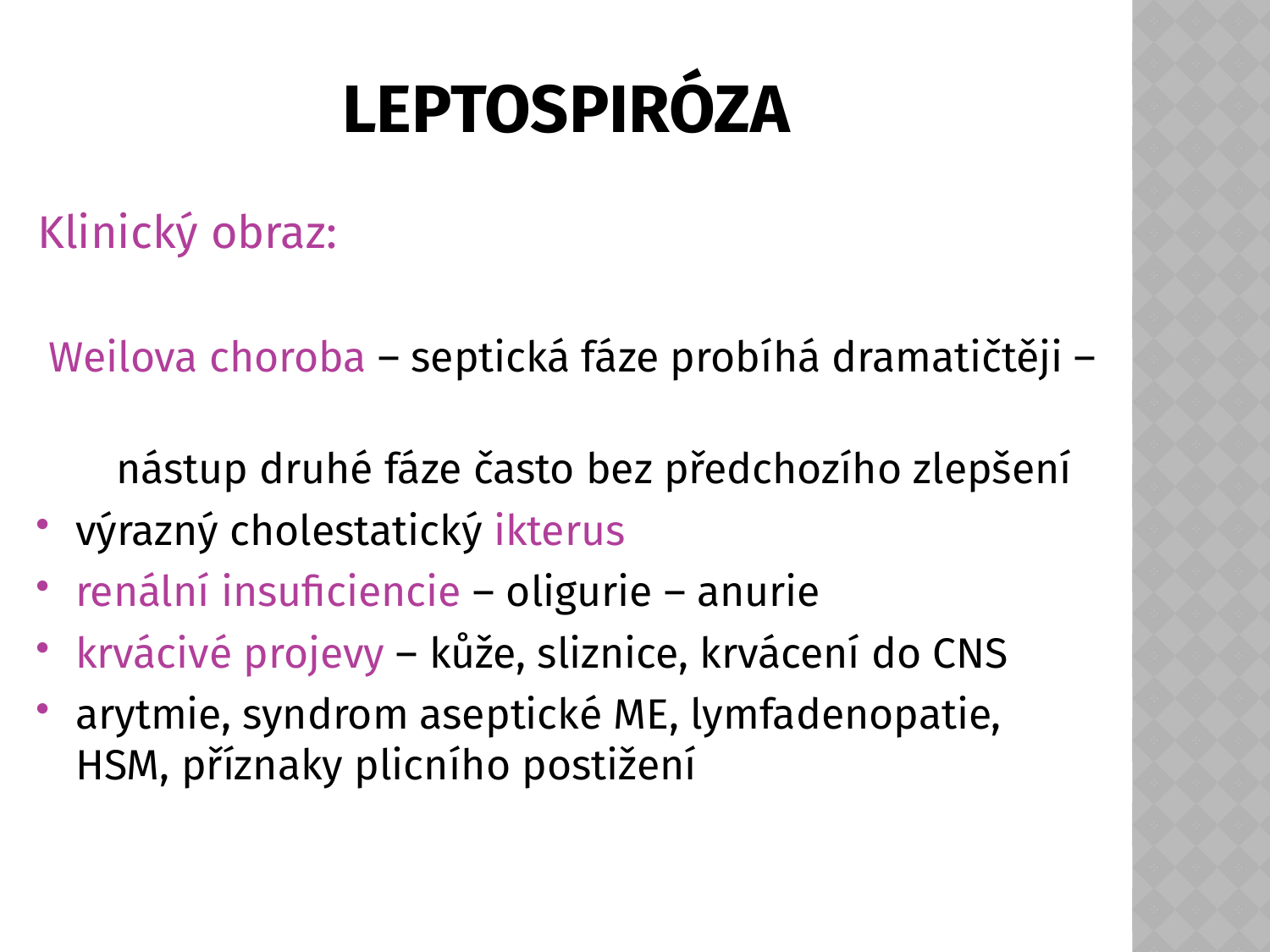

# leptospiróza
Klinický obraz:

 Weilova choroba – septická fáze probíhá dramatičtěji –
       nástup druhé fáze často bez předchozího zlepšení
výrazný cholestatický ikterus
renální insuficiencie – oligurie – anurie
krvácivé projevy – kůže, sliznice, krvácení do CNS
arytmie, syndrom aseptické ME, lymfadenopatie, HSM, příznaky plicního postižení